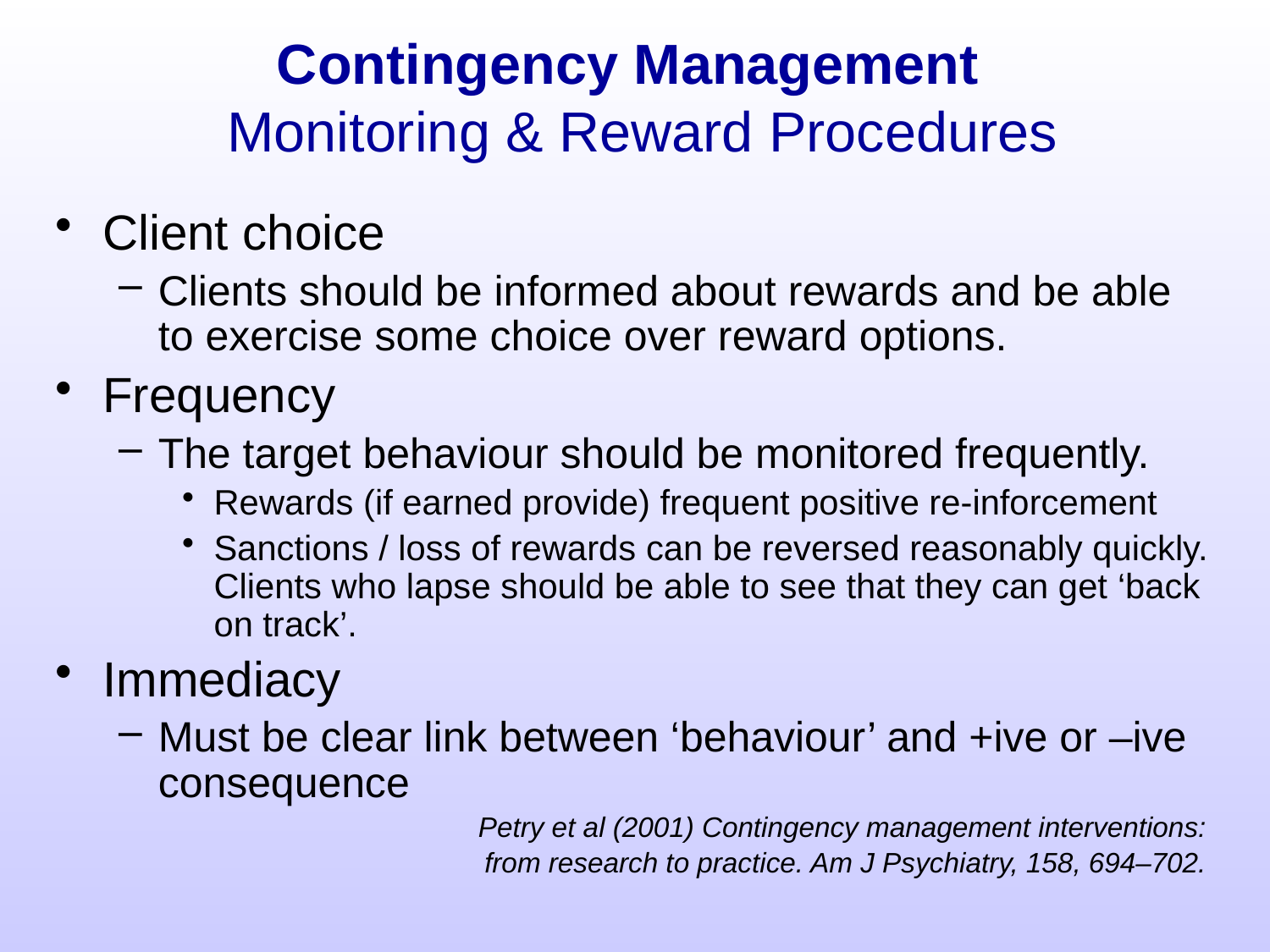

# Contingency Management Monitoring & Reward Procedures
Client choice
Clients should be informed about rewards and be able to exercise some choice over reward options.
Frequency
The target behaviour should be monitored frequently.
Rewards (if earned provide) frequent positive re-inforcement
Sanctions / loss of rewards can be reversed reasonably quickly. Clients who lapse should be able to see that they can get ‘back on track’.
Immediacy
Must be clear link between ‘behaviour’ and +ive or –ive consequence
Petry et al (2001) Contingency management interventions:
from research to practice. Am J Psychiatry, 158, 694–702.